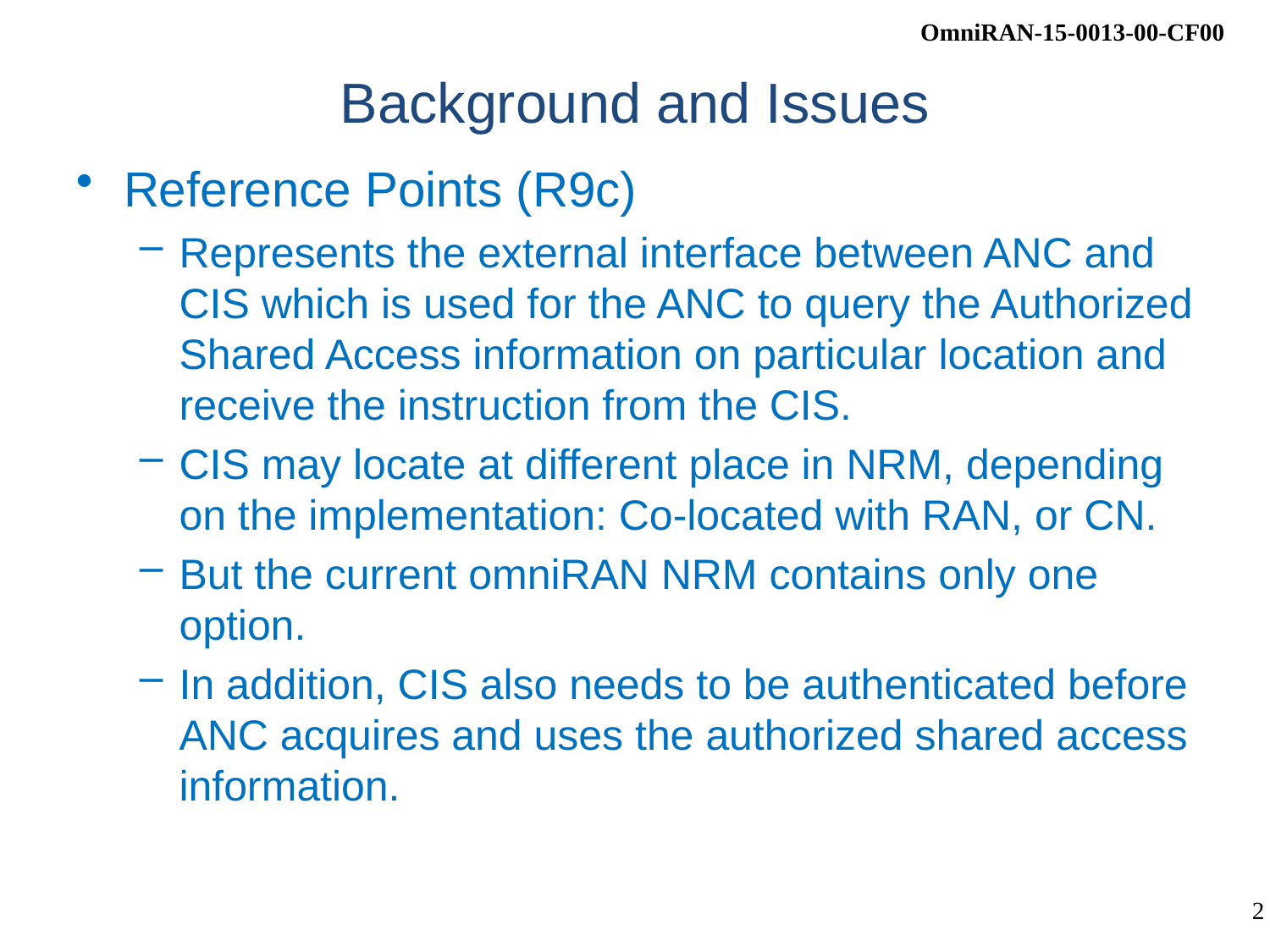

# Background and Issues
Reference Points (R9c)
Represents the external interface between ANC and CIS which is used for the ANC to query the Authorized Shared Access information on particular location and receive the instruction from the CIS.
CIS may locate at different place in NRM, depending on the implementation: Co-located with RAN, or CN.
But the current omniRAN NRM contains only one option.
In addition, CIS also needs to be authenticated before ANC acquires and uses the authorized shared access information.